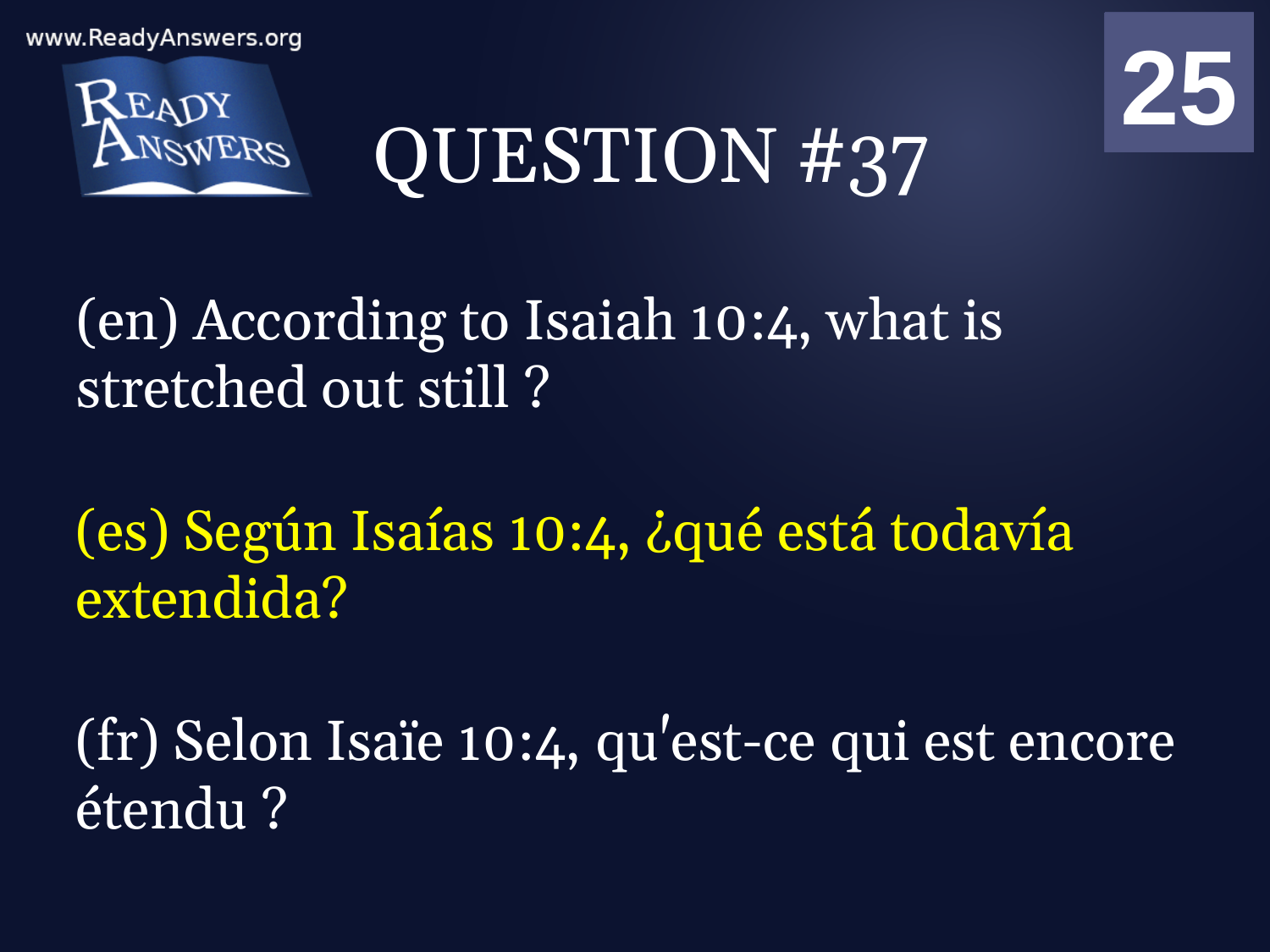

01
02
03
04
05
06
07
08
09
10
11
12
13
14
15
16
17
18
19
20
21
22
23
24
25
00
# QUESTION #37
(en) According to Isaiah 10:4, what is stretched out still ?
(es) Según Isaías 10:4, ¿qué está todavía extendida?
(fr) Selon Isaïe 10:4, qu'est-ce qui est encore étendu ?